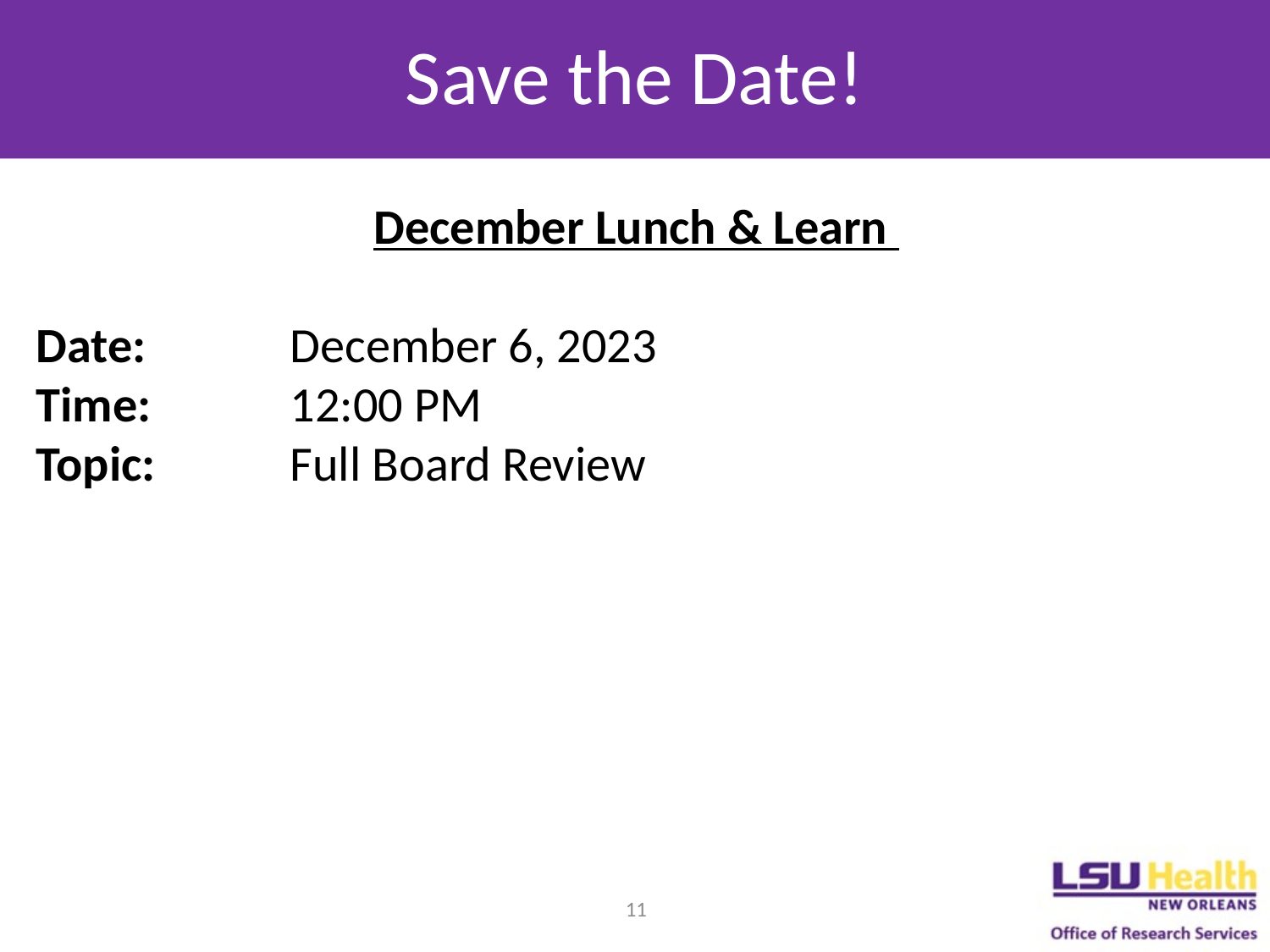

# Save the Date!
December Lunch & Learn

Date: 		December 6, 2023
Time: 		12:00 PM
Topic: 	Full Board Review
11